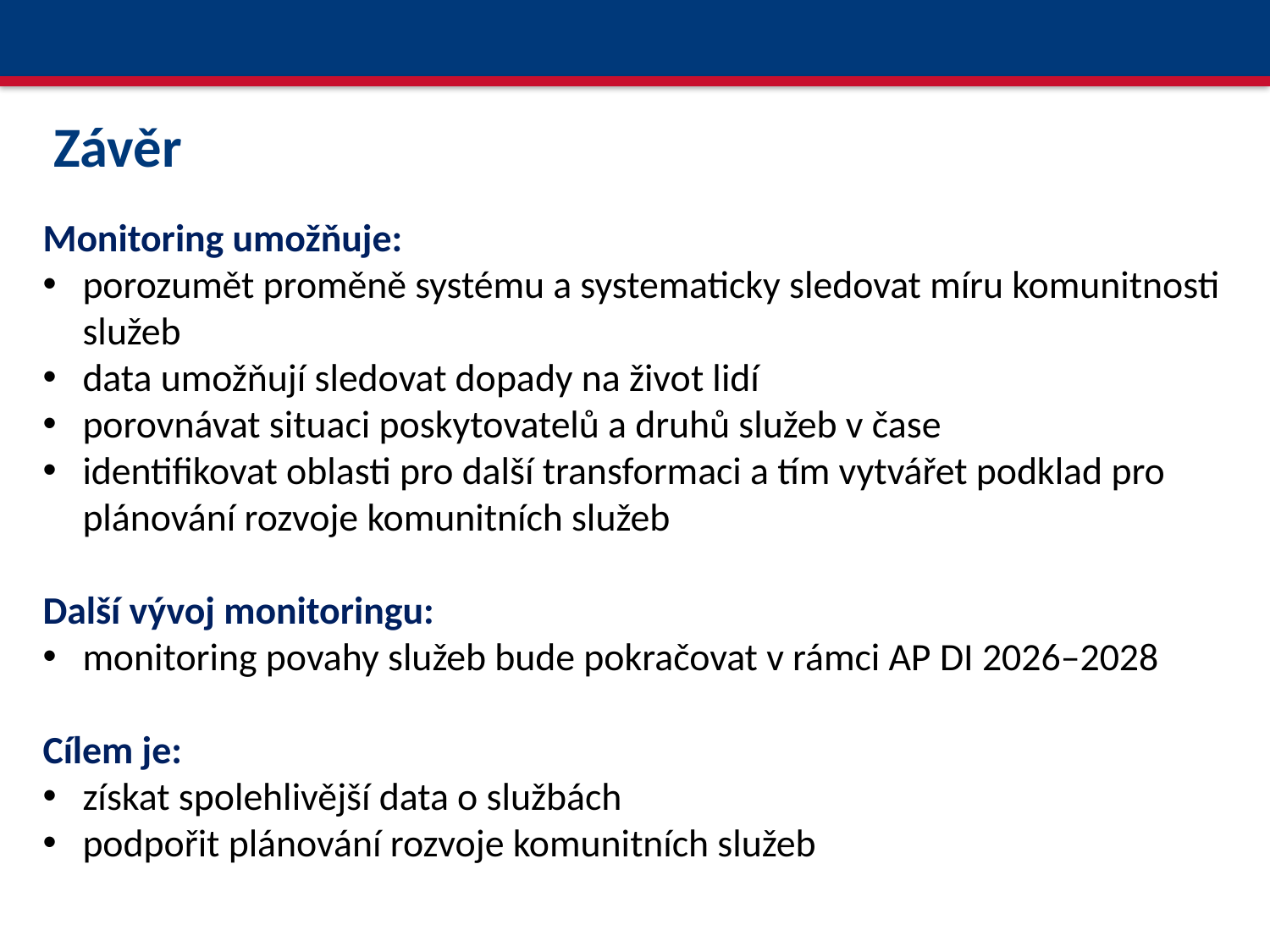

Závěr
Monitoring umožňuje:
porozumět proměně systému a systematicky sledovat míru komunitnosti služeb
data umožňují sledovat dopady na život lidí
porovnávat situaci poskytovatelů a druhů služeb v čase
identifikovat oblasti pro další transformaci a tím vytvářet podklad pro plánování rozvoje komunitních služeb

Další vývoj monitoringu:
monitoring povahy služeb bude pokračovat v rámci AP DI 2026–2028

Cílem je:
získat spolehlivější data o službách
podpořit plánování rozvoje komunitních služeb